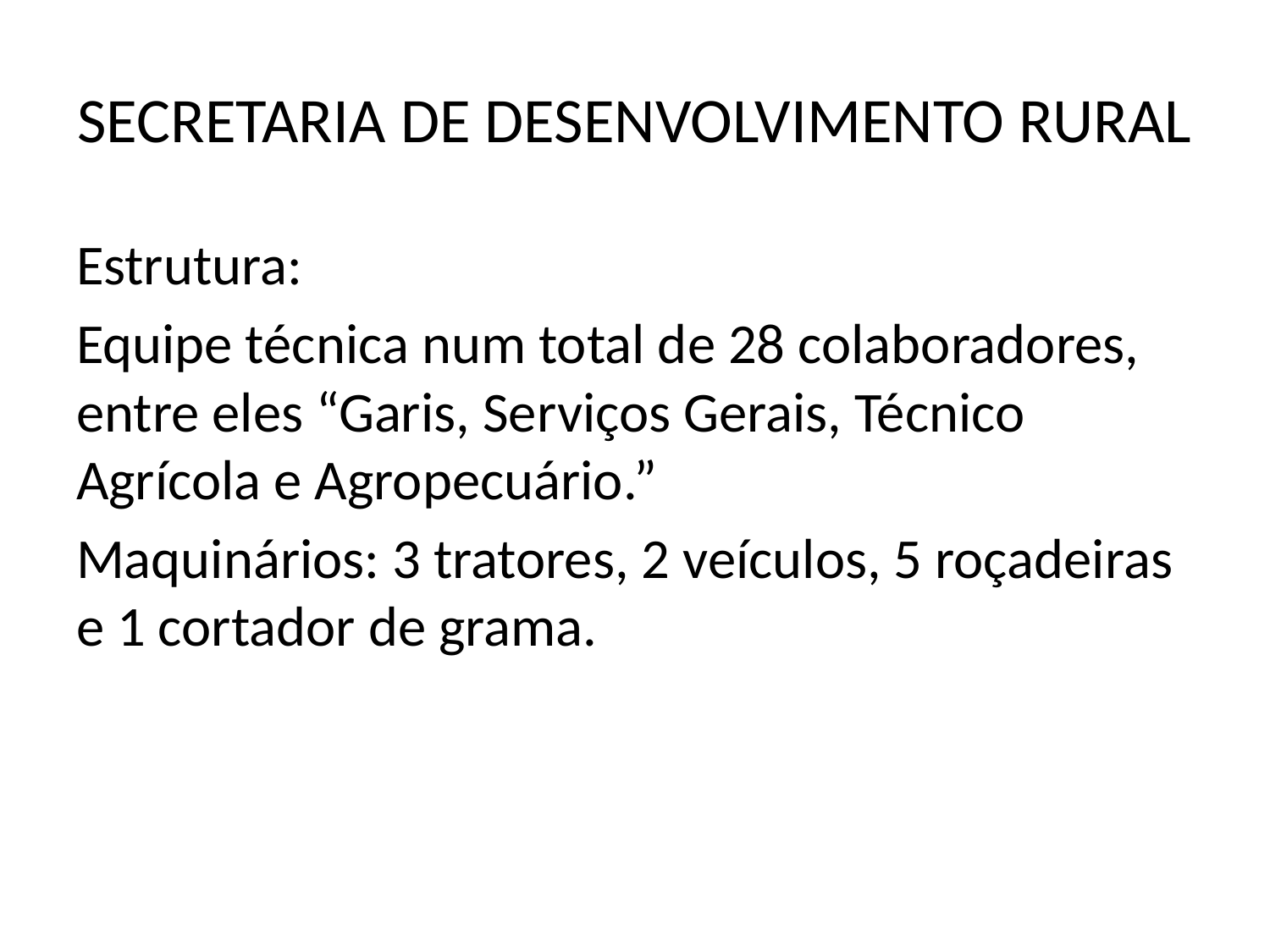

# SECRETARIA DE DESENVOLVIMENTO RURAL
Estrutura:
Equipe técnica num total de 28 colaboradores, entre eles “Garis, Serviços Gerais, Técnico Agrícola e Agropecuário.”
Maquinários: 3 tratores, 2 veículos, 5 roçadeiras e 1 cortador de grama.